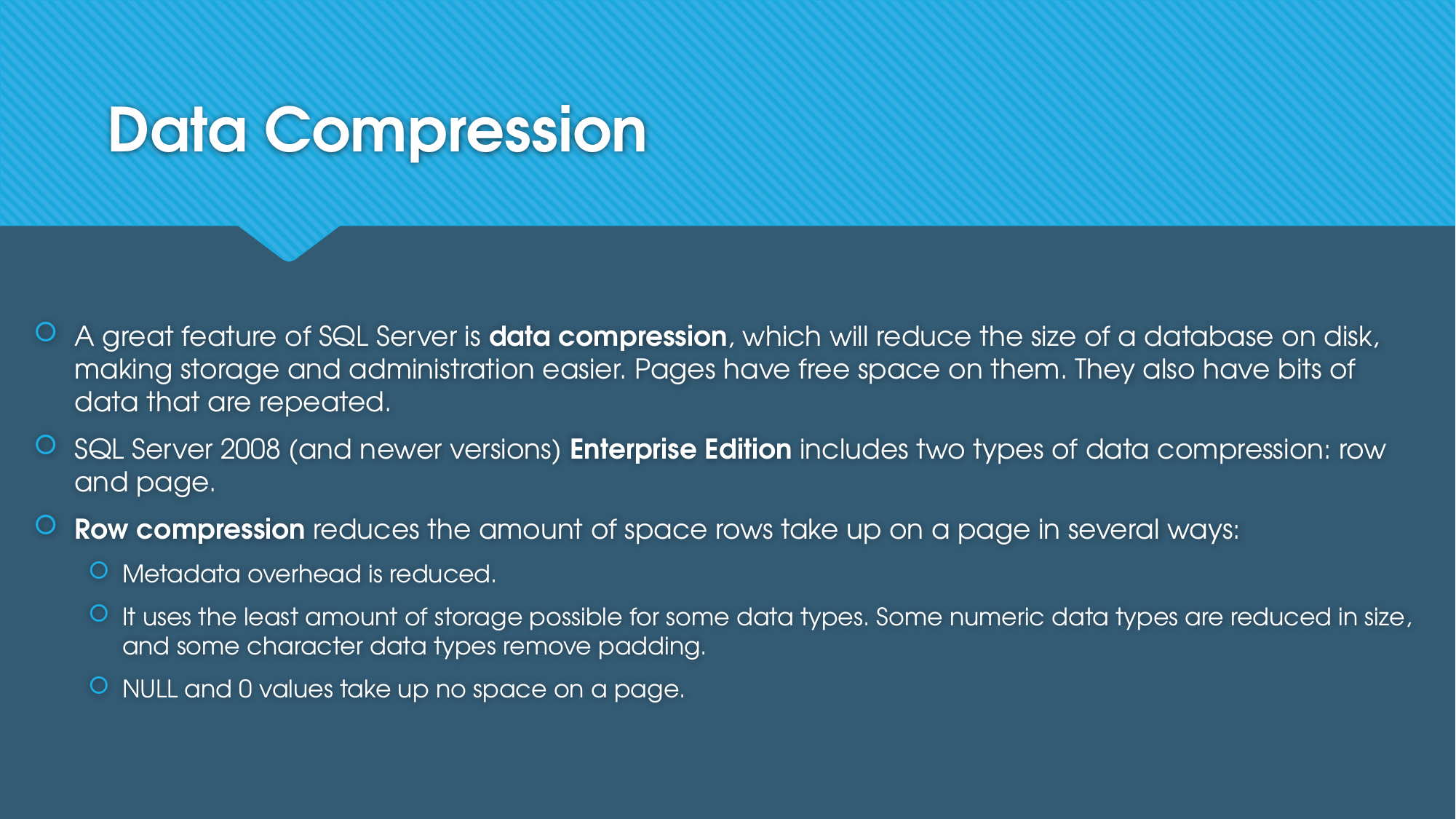

# Data Compression
A great feature of SQL Server is data compression, which will reduce the size of a database on disk, making storage and administration easier. Pages have free space on them. They also have bits of data that are repeated.
SQL Server 2008 (and newer versions) Enterprise Edition includes two types of data compression: row and page.
Row compression reduces the amount of space rows take up on a page in several ways:
Metadata overhead is reduced.
It uses the least amount of storage possible for some data types. Some numeric data types are reduced in size, and some character data types remove padding.
NULL and 0 values take up no space on a page.